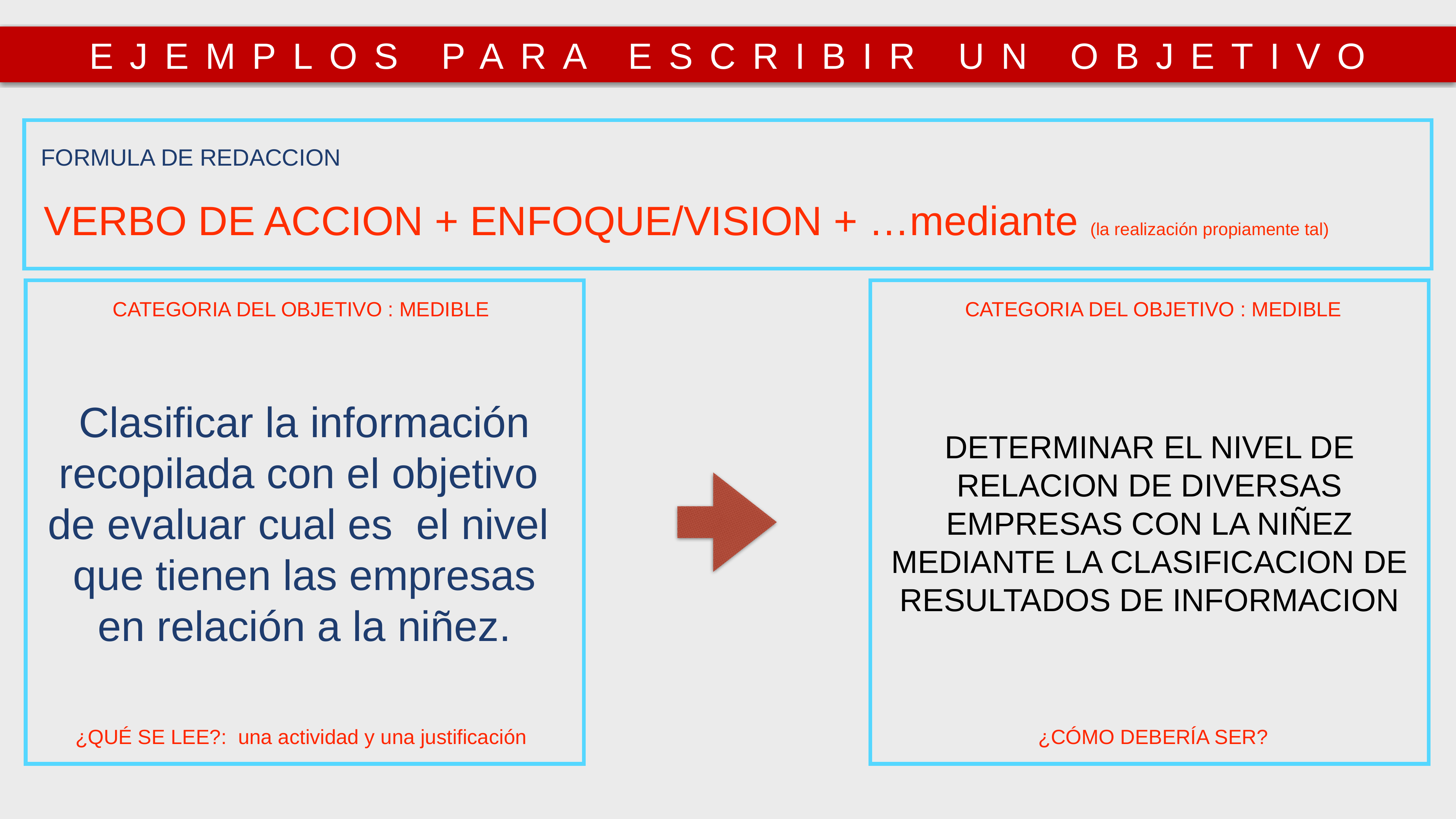

EJEMPLOS PARA ESCRIBIR UN OBJETIVO

FORMULA DE REDACCION
VERBO DE ACCION + ENFOQUE/VISION + …mediante (la realización propiamente tal)

CATEGORIA DEL OBJETIVO : MEDIBLE
CATEGORIA DEL OBJETIVO : MEDIBLE
Clasificar la información recopilada con el objetivo  de evaluar cual es  el nivel  que tienen las empresas en relación a la niñez.
DETERMINAR EL NIVEL DE RELACION DE DIVERSAS EMPRESAS CON LA NIÑEZ MEDIANTE LA CLASIFICACION DE RESULTADOS DE INFORMACION

¿QUÉ SE LEE?:  una actividad y una justificación
¿CÓMO DEBERÍA SER?